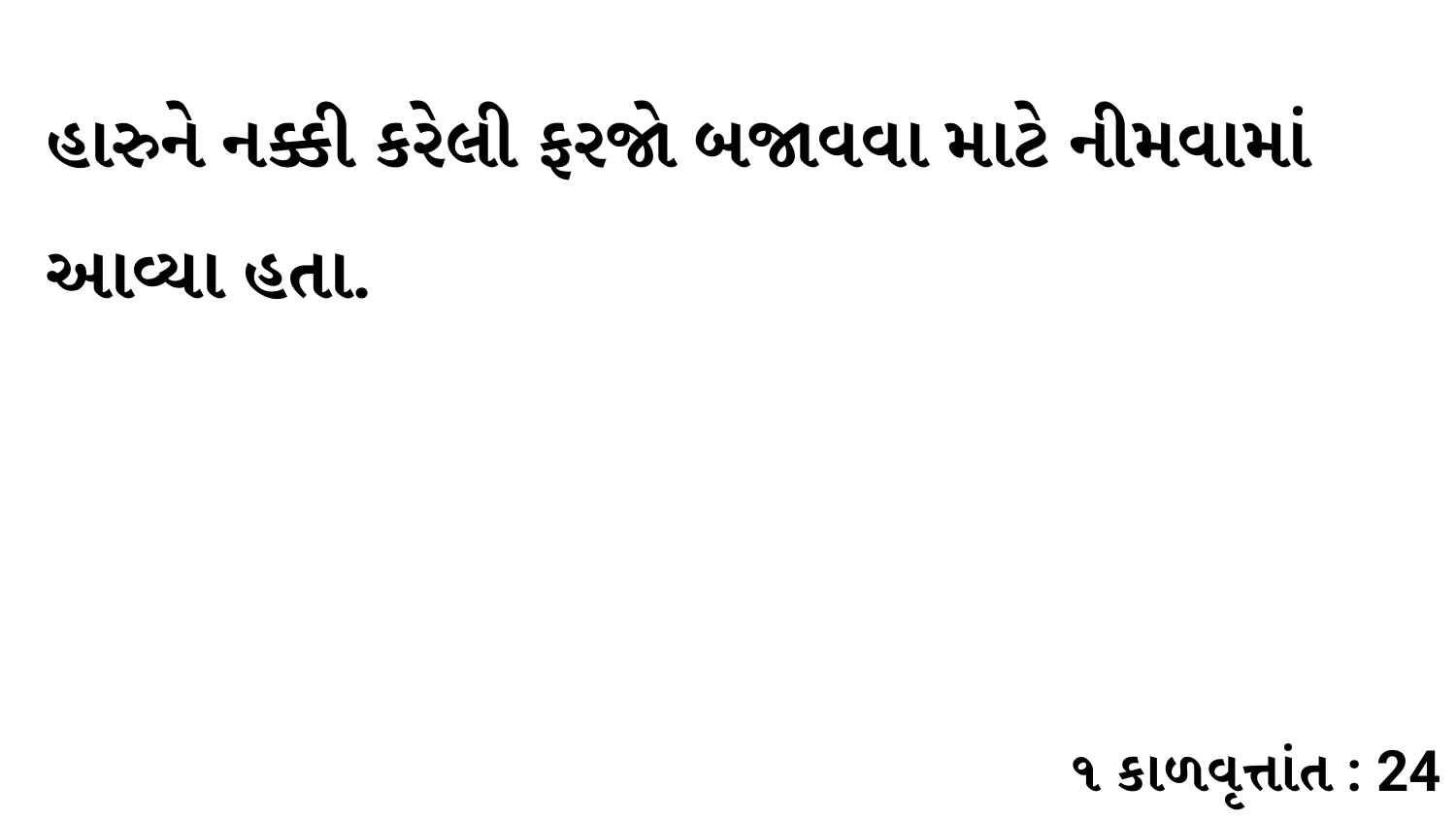

હારુને નક્કી કરેલી ફરજો બજાવવા માટે નીમવામાં આવ્યા હતા.
૧ કાળવૃત્તાંત : 24